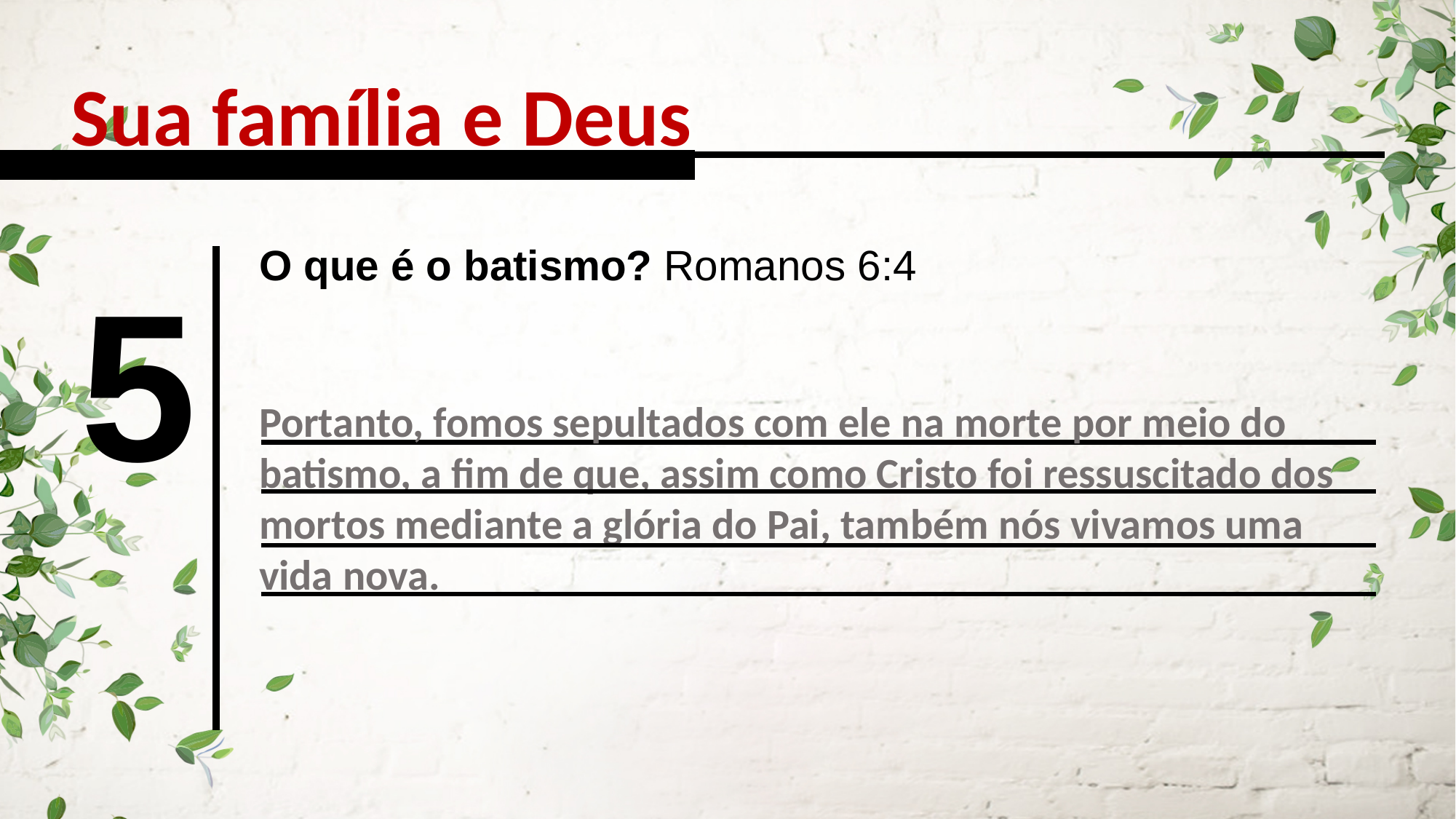

Sua família e Deus

O que é o batismo? Romanos 6:4
5
Portanto, fomos sepultados com ele na morte por meio do batismo, a fim de que, assim como Cristo foi ressuscitado dos mortos mediante a glória do Pai, também nós vivamos uma vida nova.